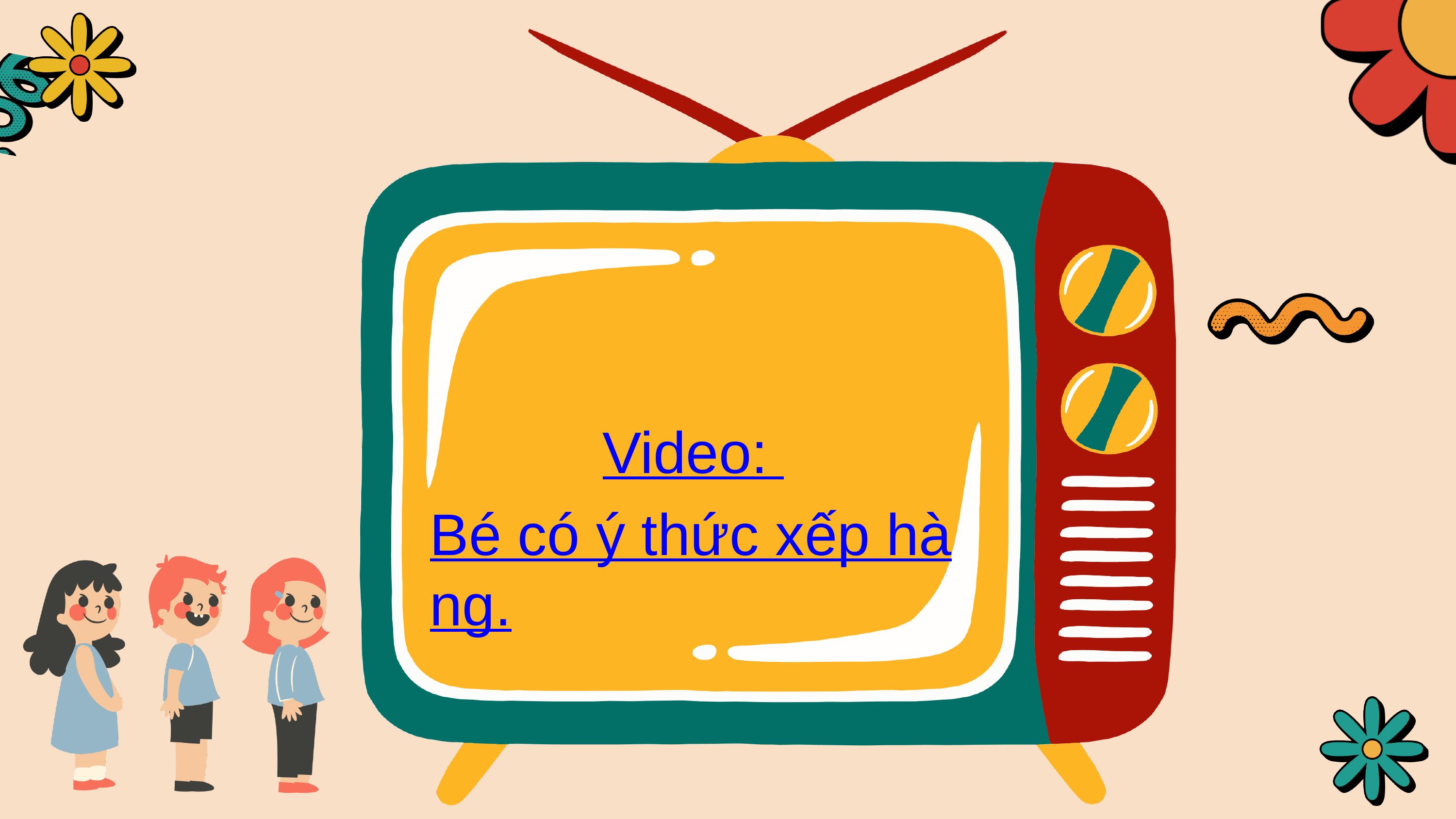

Video:
Bé có ý thức xếp hàng.